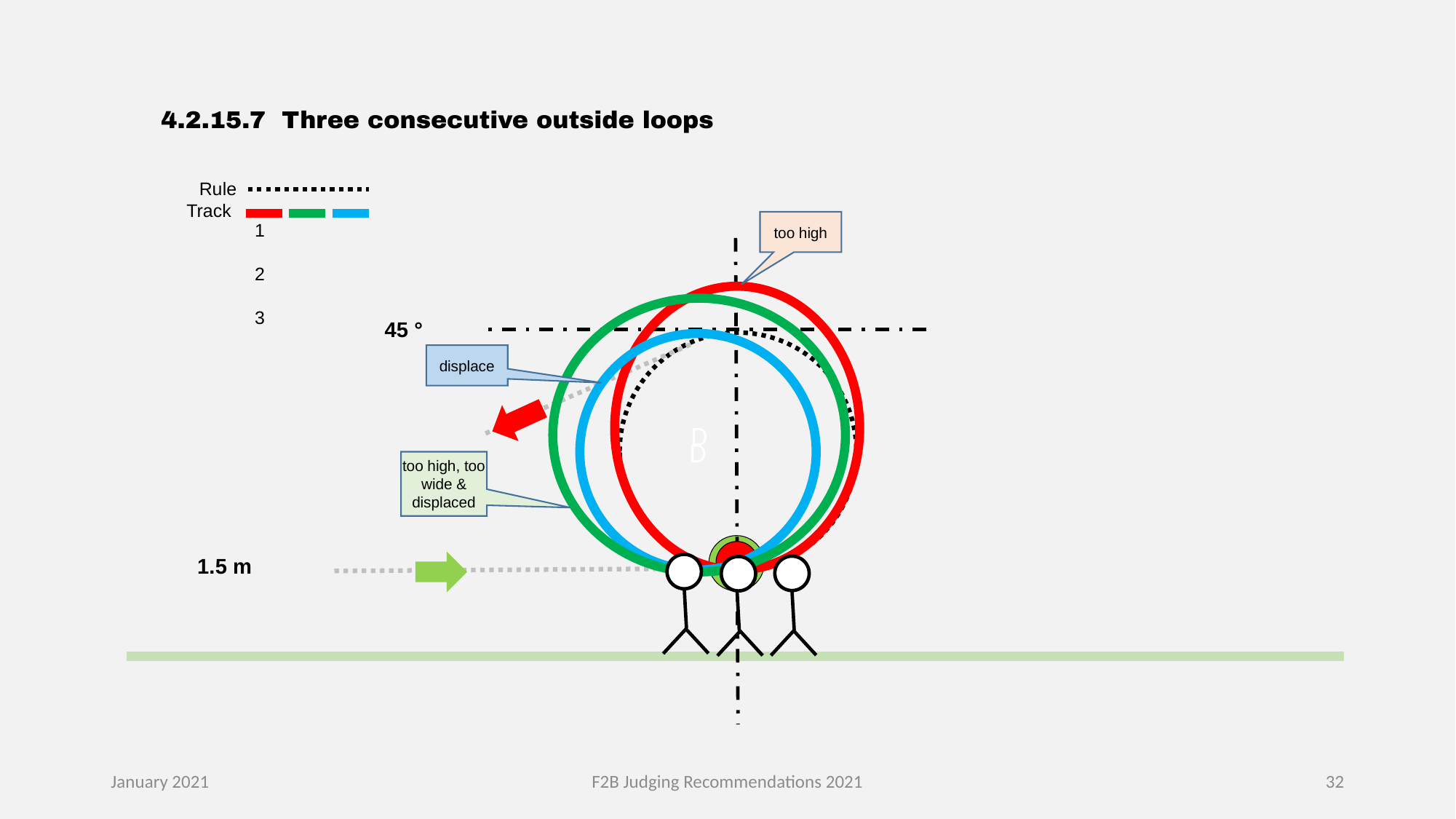

4.2.15.7  Three consecutive outside loops
Rule
     Track
1	2 	3
too high

D
D
displace
too high, too wide & displaced
45 °

1.5 m

January 2021
F2B Judging Recommendations 2021
32